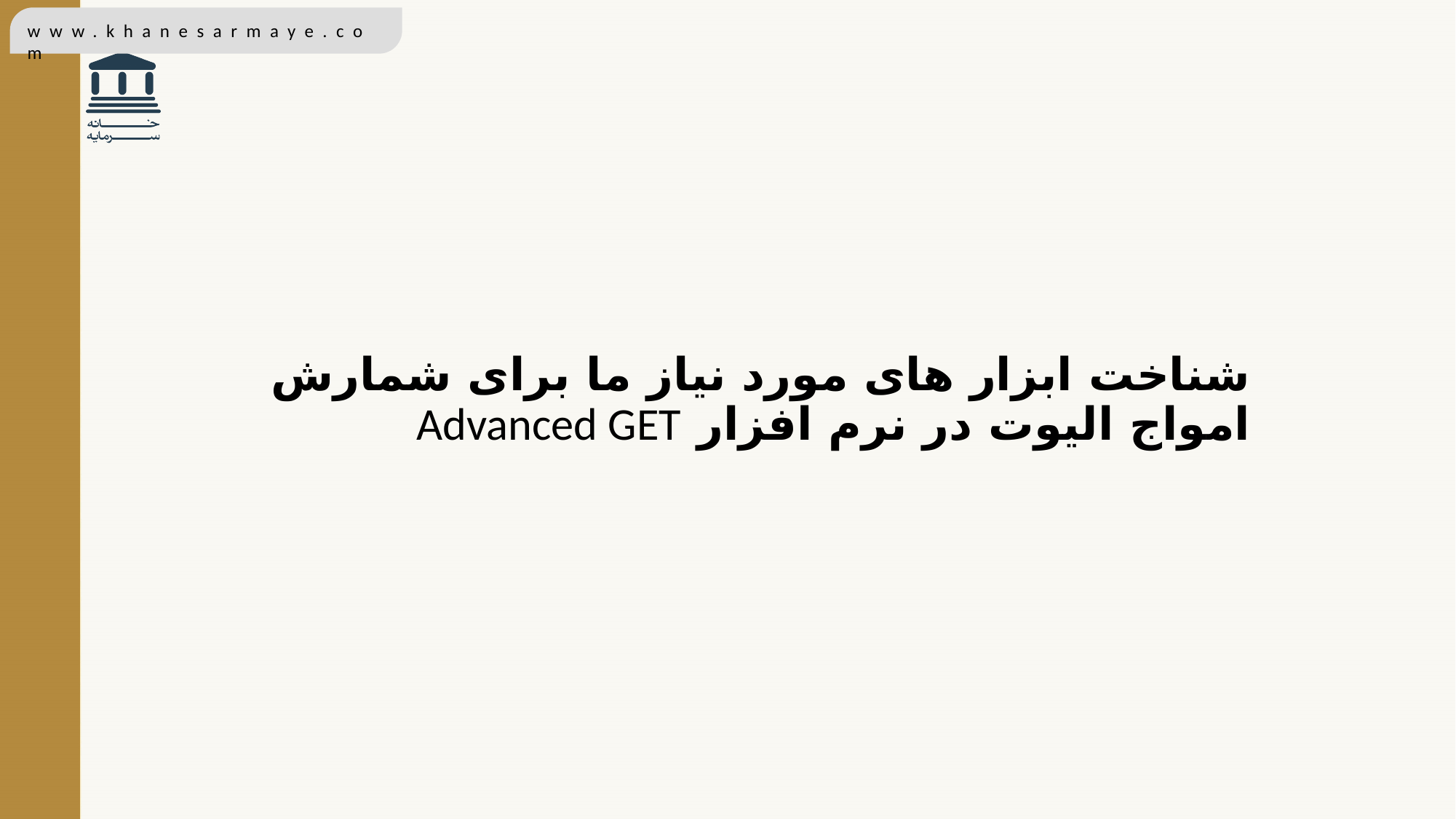

# شناخت ابزار های مورد نیاز ما برای شمارش امواج الیوت در نرم افزار Advanced GET